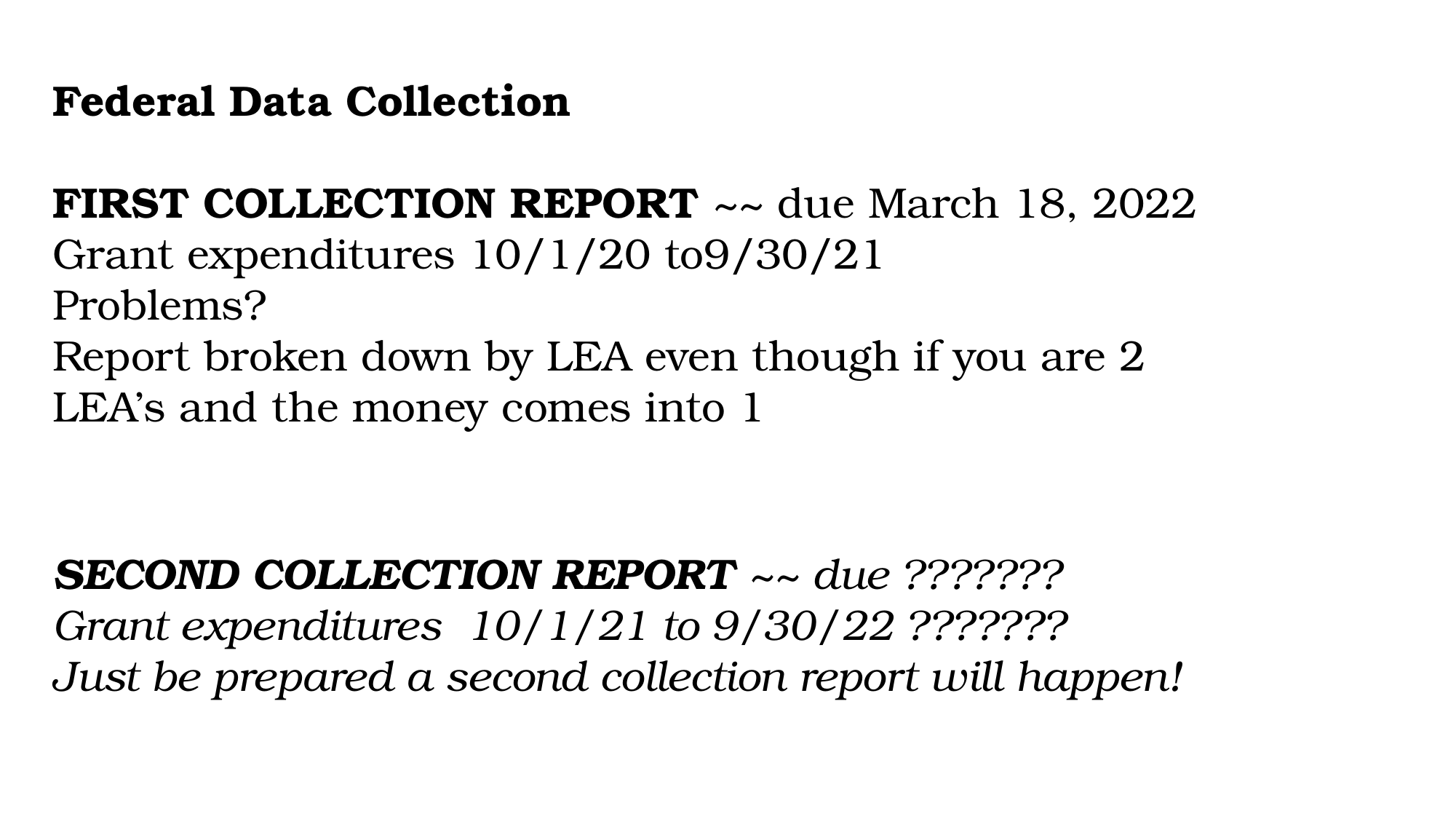

Federal Data Collection

FIRST COLLECTION REPORT ~~ due March 18, 2022
Grant expenditures 10/1/20 to9/30/21
Problems?
Report broken down by LEA even though if you are 2 LEA’s and the money comes into 1

SECOND COLLECTION REPORT ~~ due ???????
Grant expenditures  10/1/21 to 9/30/22 ???????
Just be prepared a second collection report will happen!